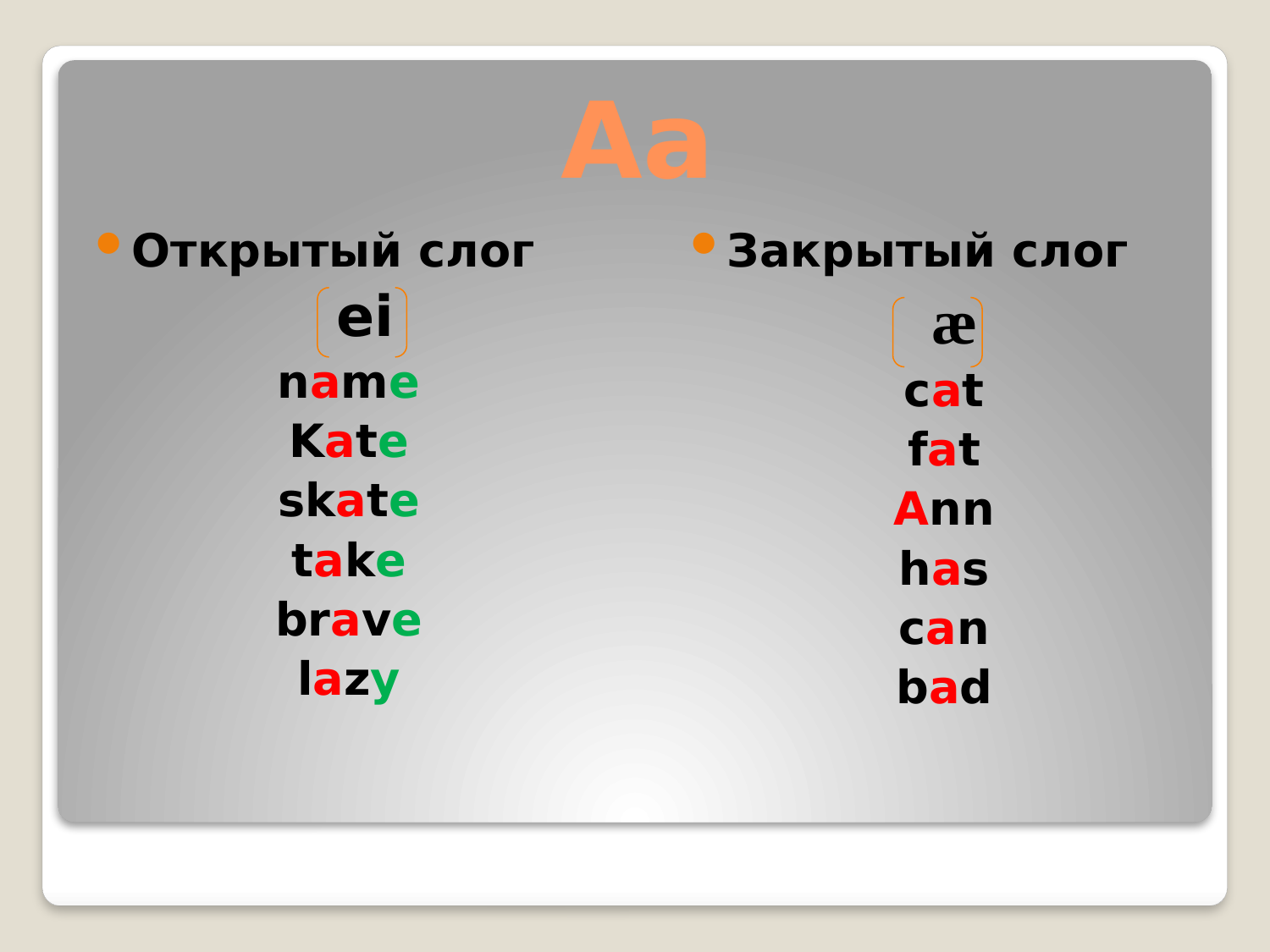

# Aa
Открытый слог
               ei
name
Kate
skate
take
brave
lazy

Закрытый слог
               æ
cat
fat
Ann
has
can
bad